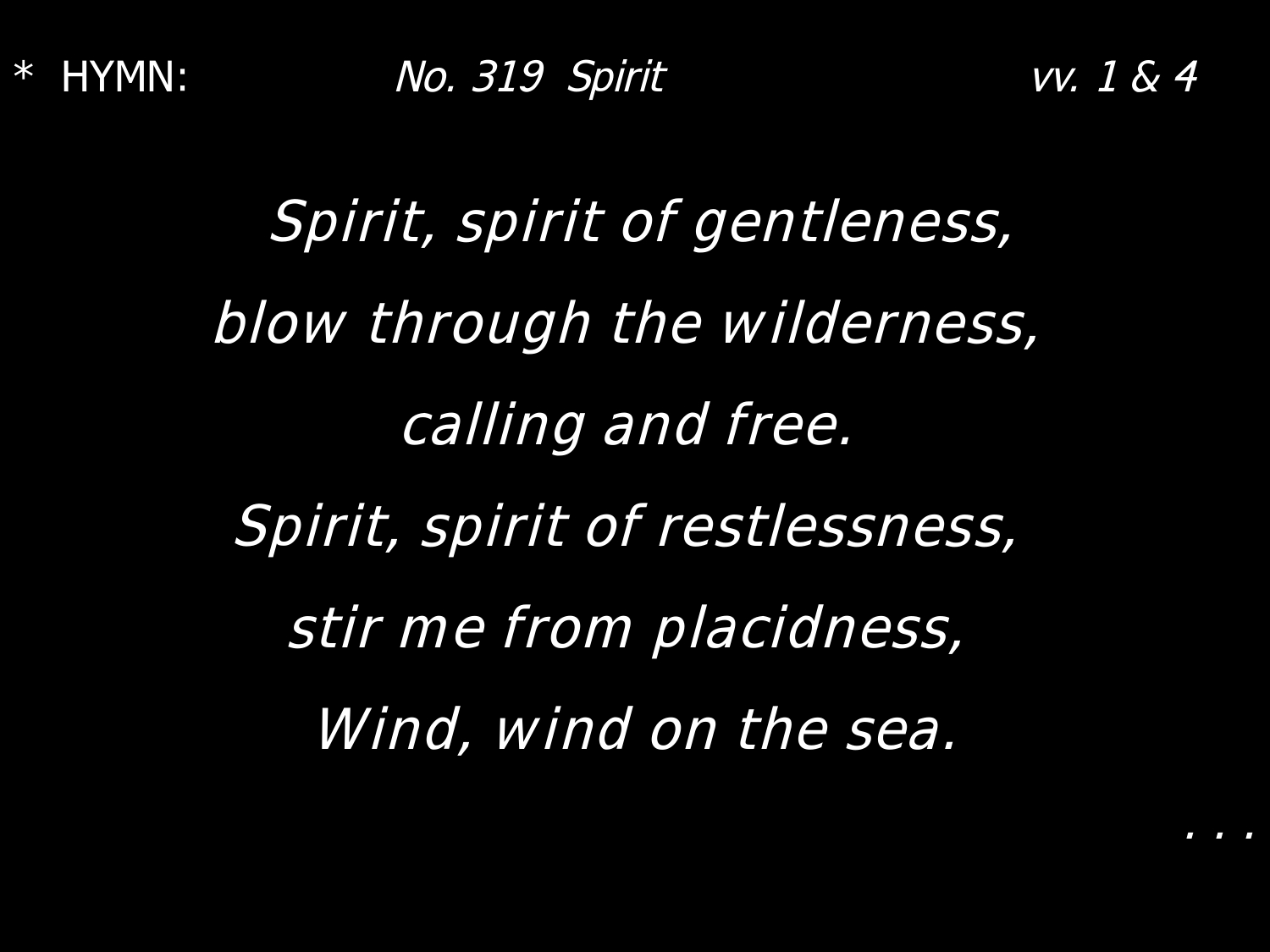

*  HYMN:   		No. 319  Spirit			vv. 1 & 4

  Spirit, spirit of gentleness,
blow through the wilderness,
calling and free.
Spirit, spirit of restlessness,
stir me from placidness,
Wind, wind on the sea.
. . .